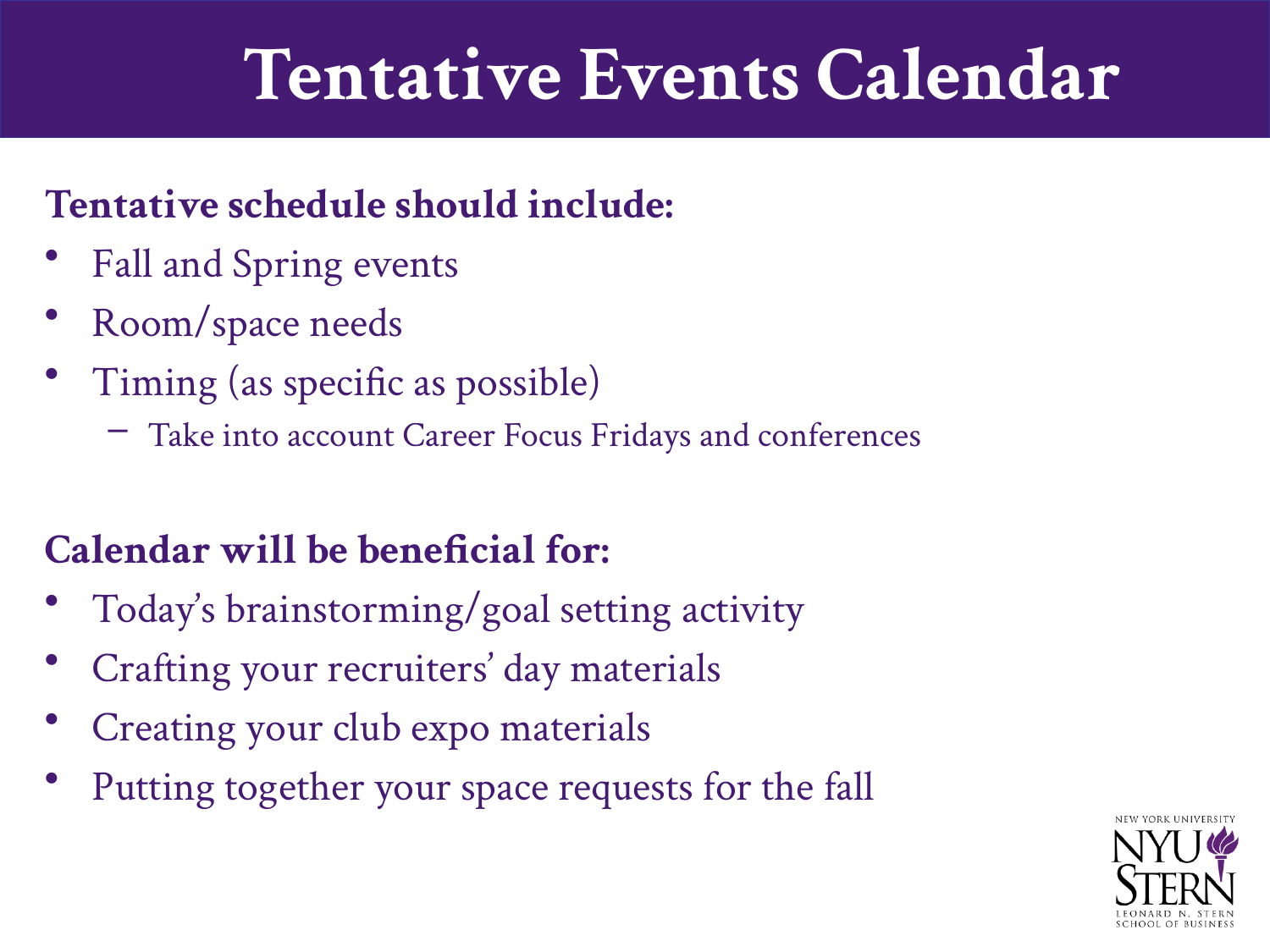

Tentative Events Calendar
Tentative schedule should include:
Fall and Spring events
Room/space needs
Timing (as specific as possible)
Take into account Career Focus Fridays and conferences

Calendar will be beneficial for:
Today’s brainstorming/goal setting activity
Crafting your recruiters’ day materials
Creating your club expo materials
Putting together your space requests for the fall